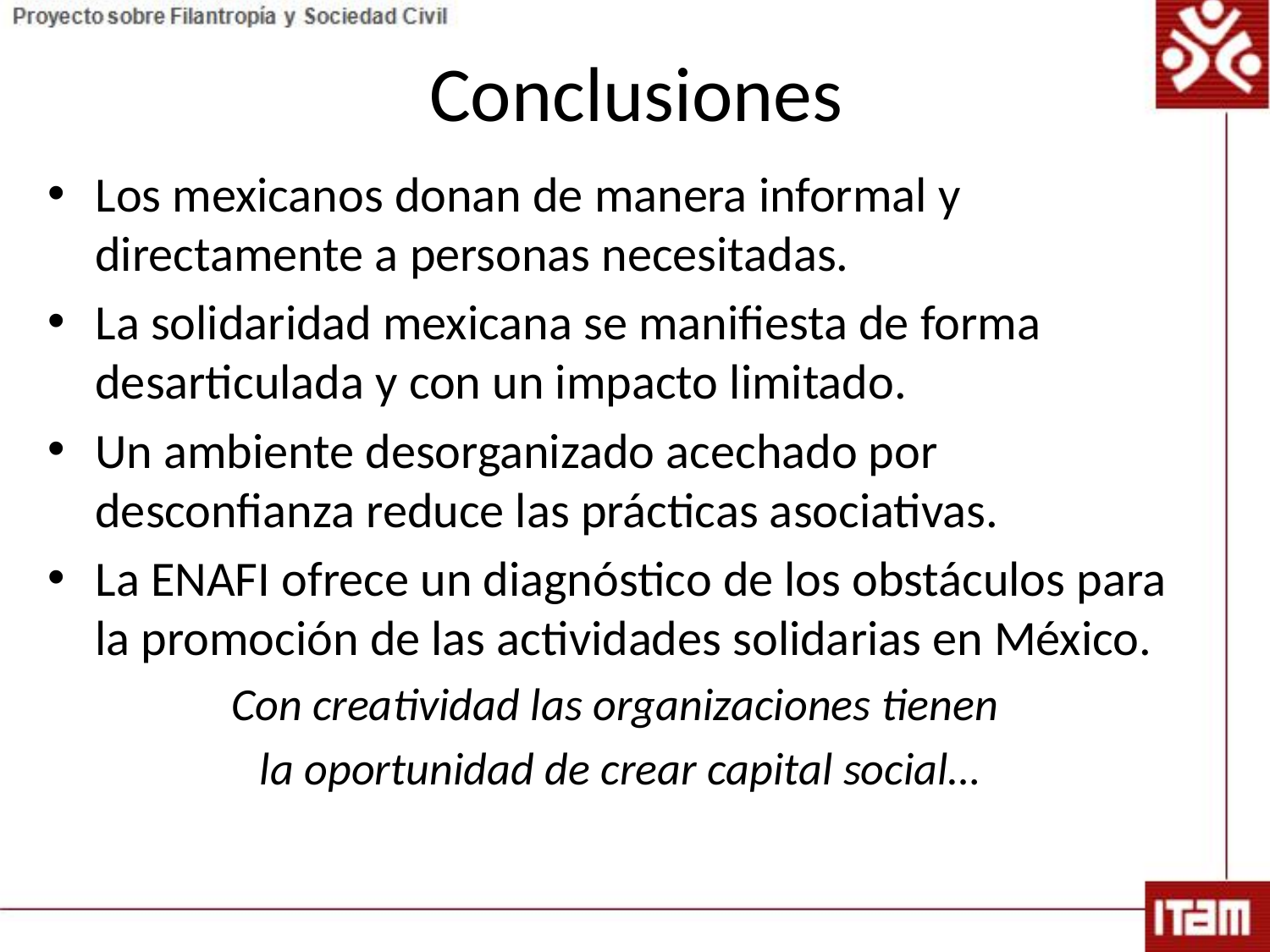

# Conclusiones
Los mexicanos donan de manera informal y directamente a personas necesitadas.
La solidaridad mexicana se manifiesta de forma desarticulada y con un impacto limitado.
Un ambiente desorganizado acechado por desconfianza reduce las prácticas asociativas.
La ENAFI ofrece un diagnóstico de los obstáculos para la promoción de las actividades solidarias en México.
Con creatividad las organizaciones tienen
la oportunidad de crear capital social…